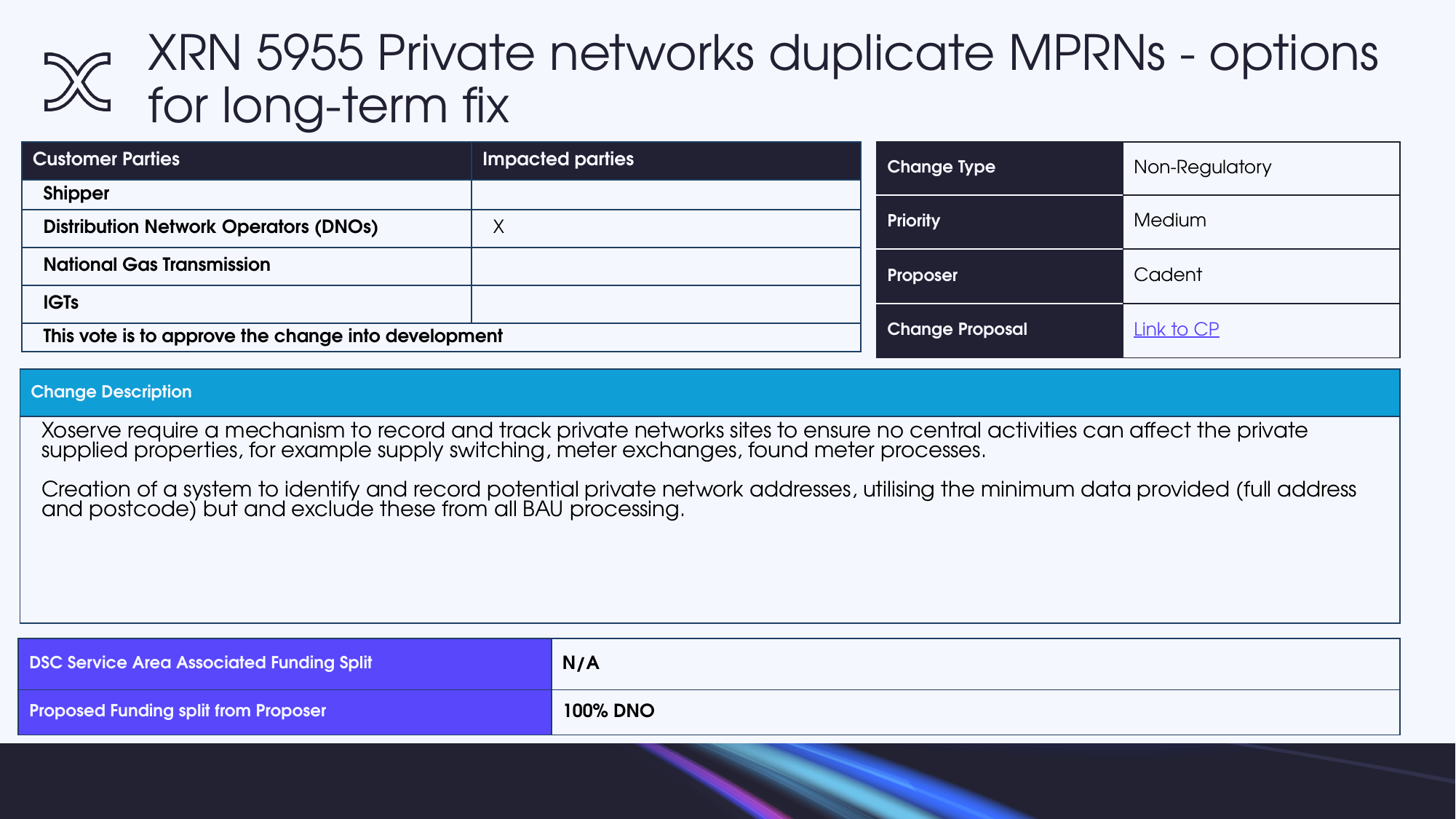

# XRN 5955 Private networks duplicate MPRNs - options for long-term fix
| Customer Parties | Impacted parties |
| --- | --- |
| Shipper |  |
| Distribution Network Operators (DNOs) | X |
| National Gas Transmission |  |
| IGTs |  |
| This vote is to approve the change into development |  |
| Change Type | Non-Regulatory |
| --- | --- |
| Priority | Medium |
| Proposer | Cadent |
| Change Proposal | Link to CP |
| Change Description |
| --- |
| Xoserve require a mechanism to record and track private networks sites to ensure no central activities can affect the private supplied properties, for example supply switching, meter exchanges, found meter processes. Creation of a system to identify and record potential private network addresses, utilising the minimum data provided (full address and postcode) but and exclude these from all BAU processing. |
| DSC Service Area Associated Funding Split | N/A |
| --- | --- |
| Proposed Funding split from Proposer | 100% DNO |